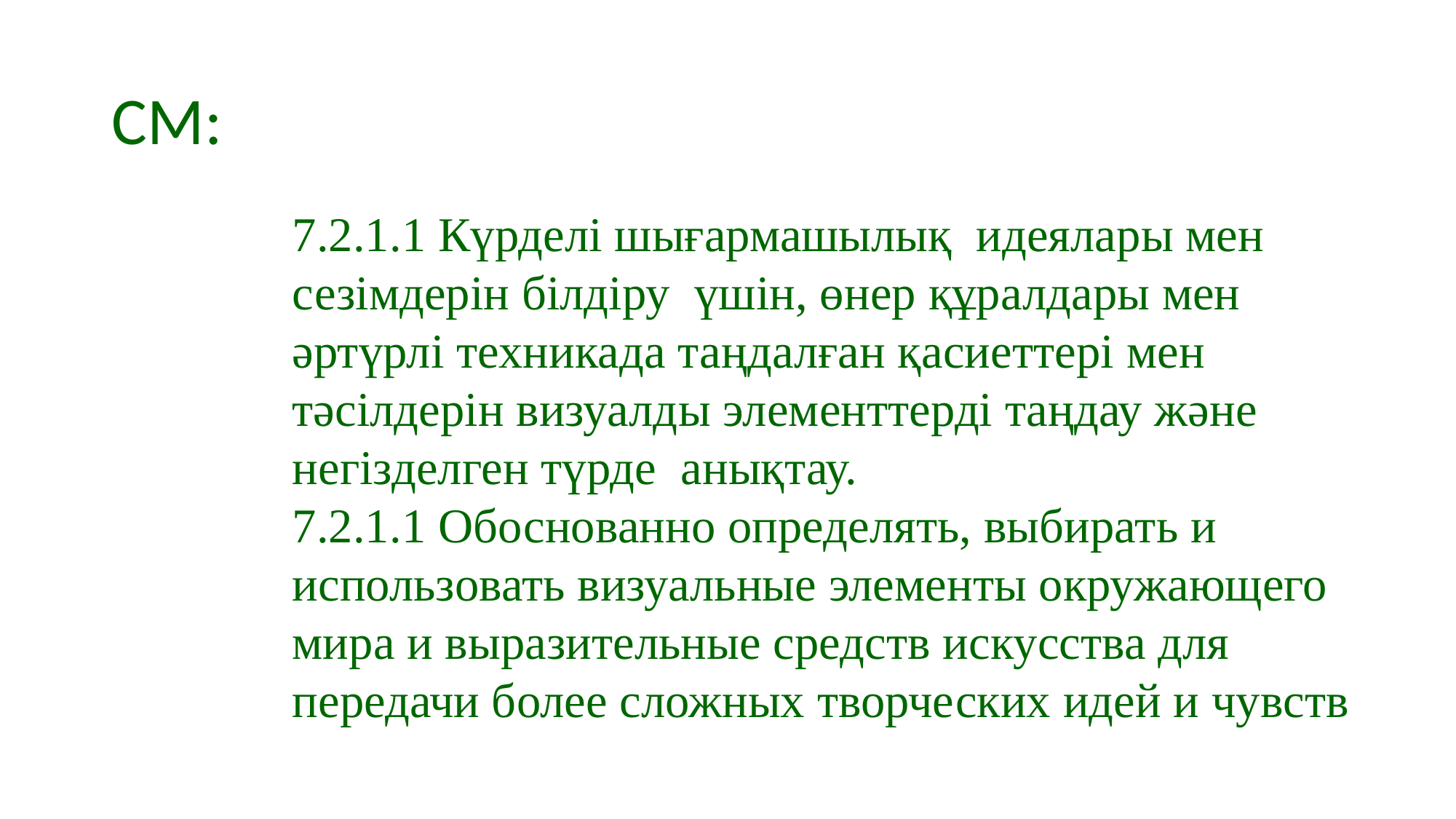

# СМ:
7.2.1.1 Күрделі шығармашылық  идеялары мен  сезімдерін білдіру  үшін, өнер құралдары мен  әртүрлі техникада таңдалған қасиеттері мен  тәсілдерін визуалды элементтерді таңдау және  негізделген түрде  анықтау.
7.2.1.1 Обоснованно определять, выбирать и использовать визуальные элементы окружающего мира и выразительные средств искусства для передачи более сложных творческих идей и чувств